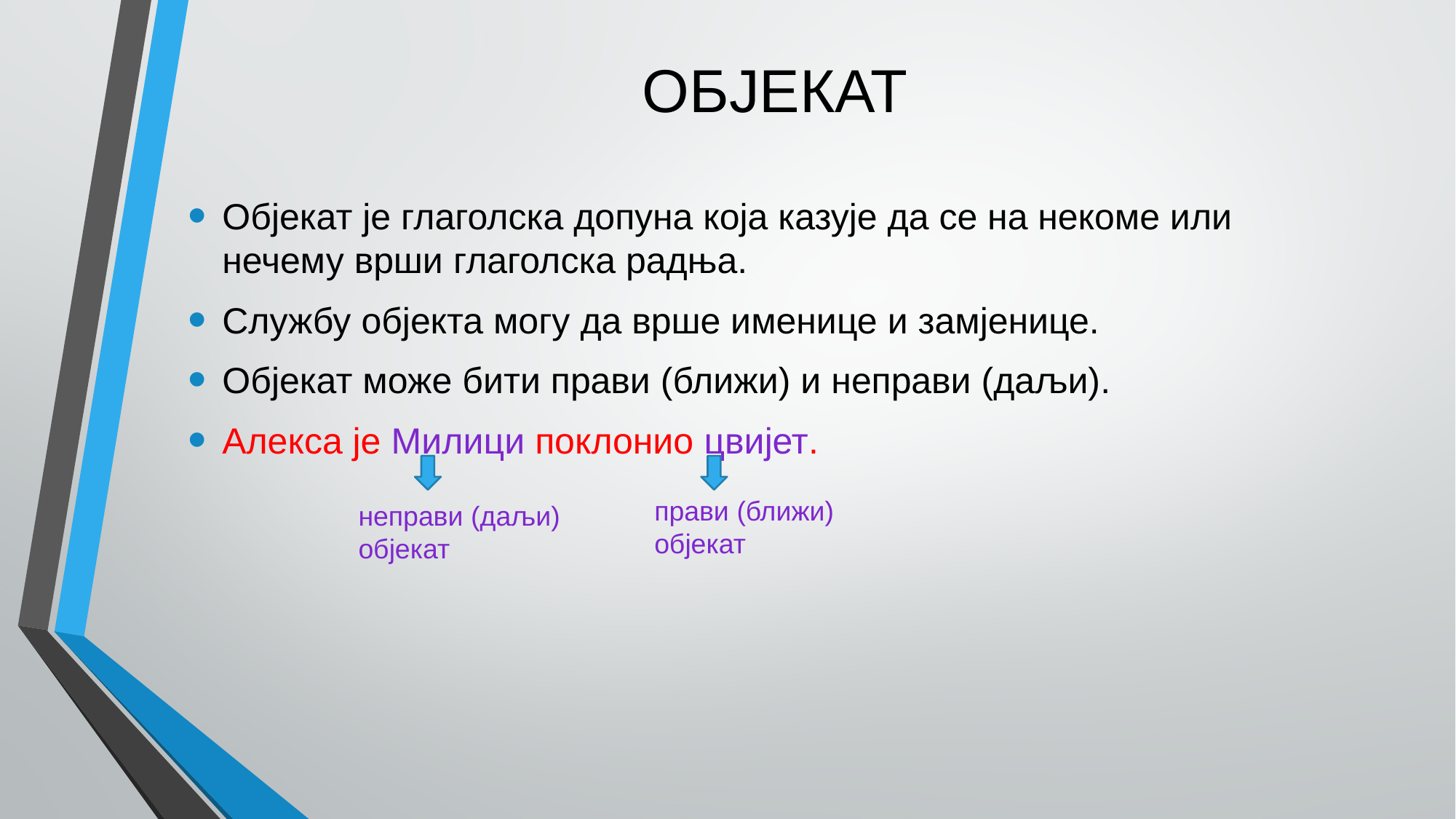

ОБЈЕКАТ
Објекат је глаголска допуна која казује да се на некоме или нечему врши глаголска радња.
Службу објекта могу да врше именице и замјенице.
Објекат може бити прави (ближи) и неправи (даљи).
Алекса је Милици поклонио цвијет.

прави (ближи) објекат
неправи (даљи) објекат